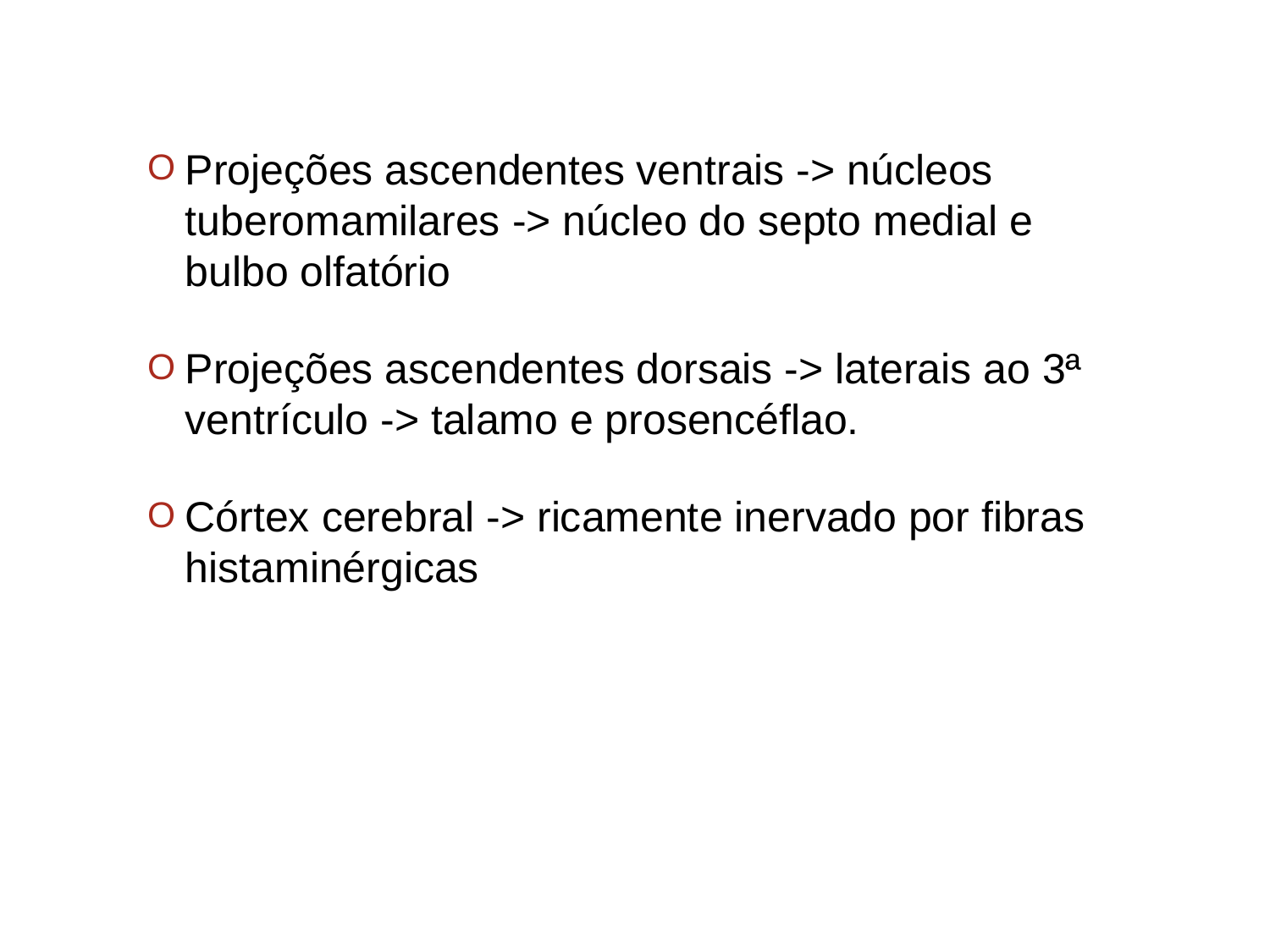

Projeções ascendentes ventrais -> núcleos tuberomamilares -> núcleo do septo medial e bulbo olfatório

Projeções ascendentes dorsais -> laterais ao 3ª ventrículo -> talamo e prosencéflao.

Córtex cerebral -> ricamente inervado por fibras histaminérgicas